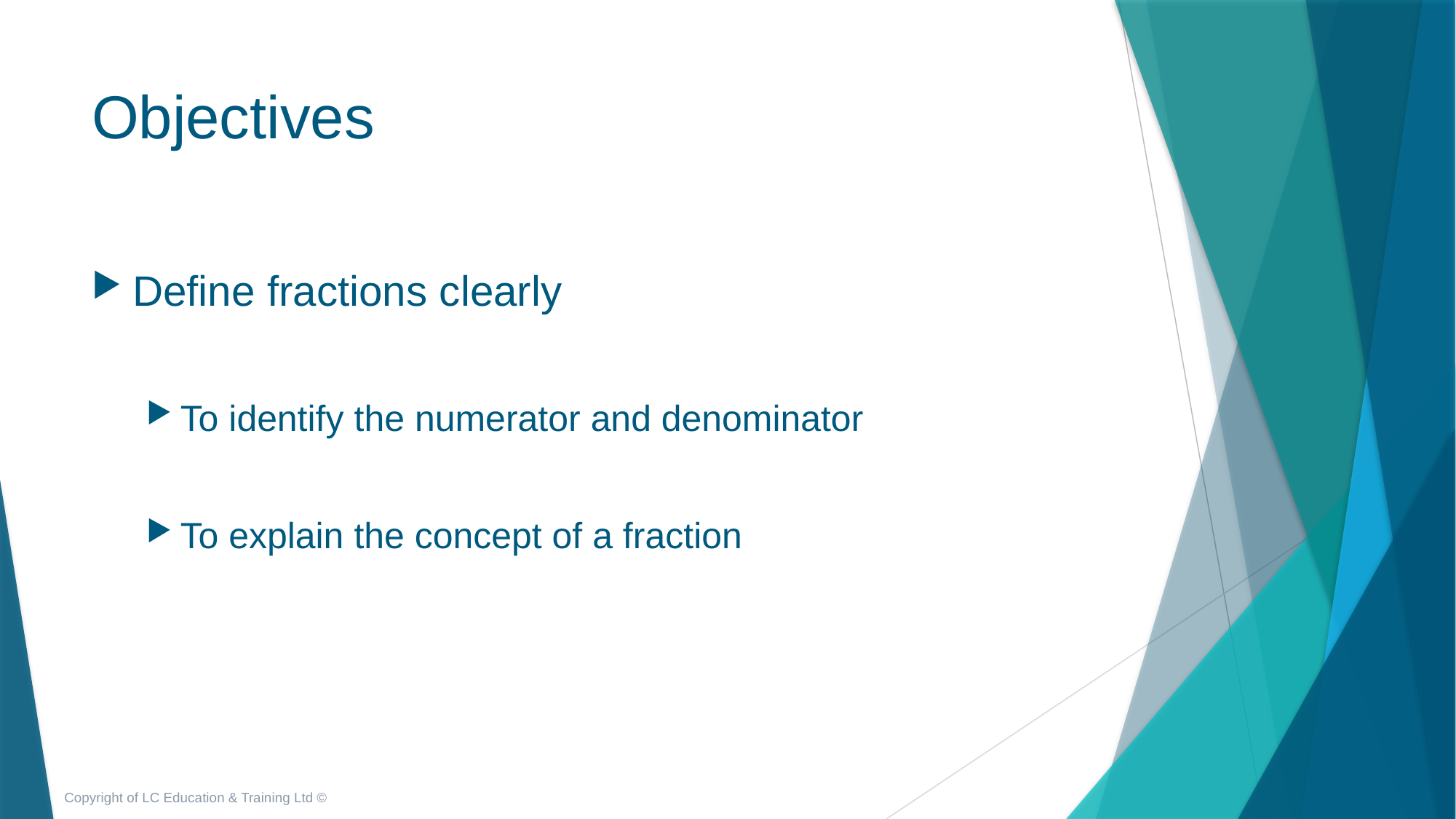

# Objectives
Define fractions clearly

To identify the numerator and denominator

To explain the concept of a fraction
Copyright of LC Education & Training Ltd ©